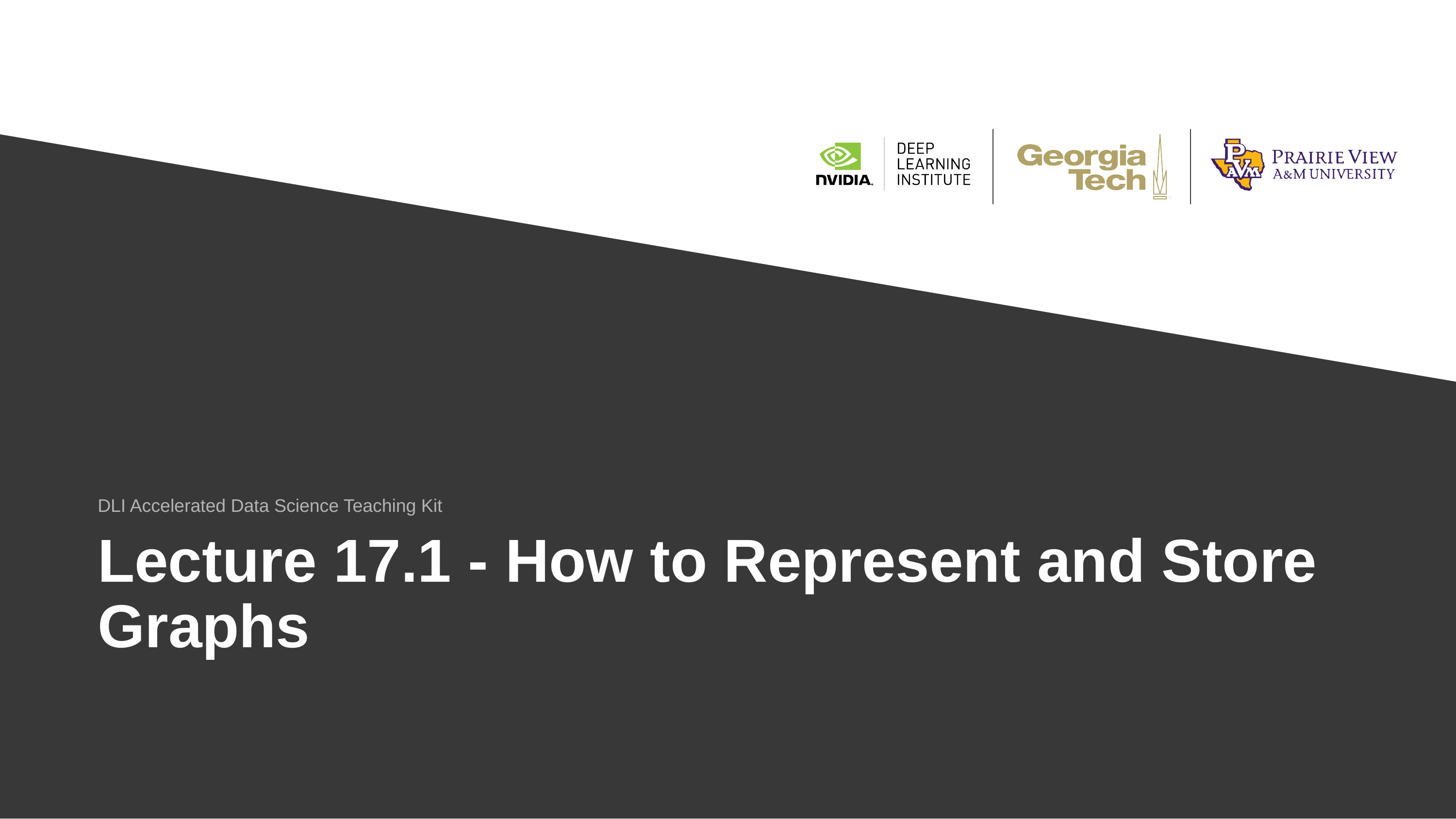

DLI Accelerated Data Science Teaching Kit
# Lecture 17.1 - How to Represent and Store Graphs